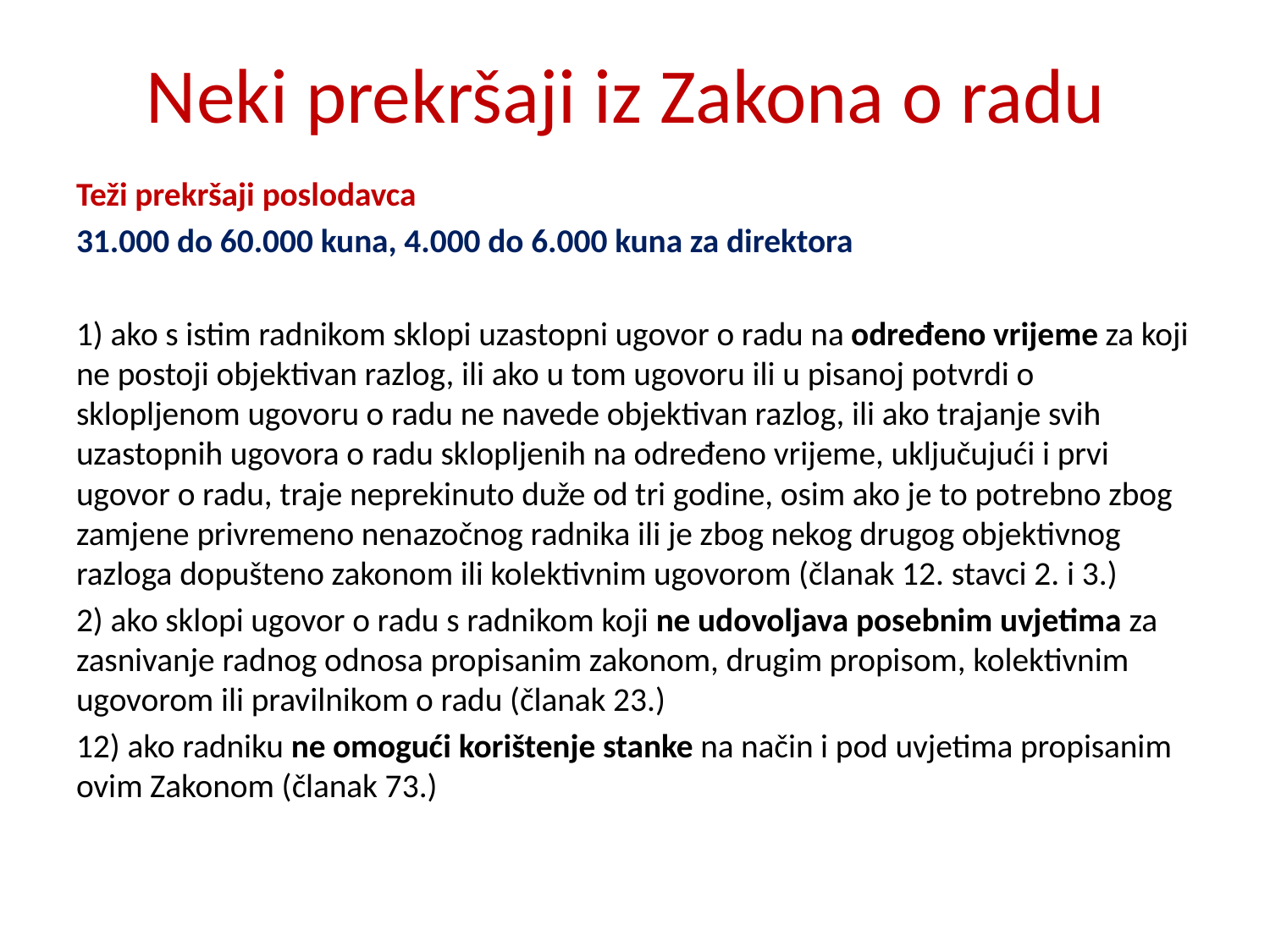

# Neki prekršaji iz Zakona o radu
Teži prekršaji poslodavca
31.000 do 60.000 kuna, 4.000 do 6.000 kuna za direktora

1) ako s istim radnikom sklopi uzastopni ugovor o radu na određeno vrijeme za koji ne postoji objektivan razlog, ili ako u tom ugovoru ili u pisanoj potvrdi o sklopljenom ugovoru o radu ne navede objektivan razlog, ili ako trajanje svih uzastopnih ugovora o radu sklopljenih na određeno vrijeme, uključujući i prvi ugovor o radu, traje neprekinuto duže od tri godine, osim ako je to potrebno zbog zamjene privremeno nenazočnog radnika ili je zbog nekog drugog objektivnog razloga dopušteno zakonom ili kolektivnim ugovorom (članak 12. stavci 2. i 3.)
2) ako sklopi ugovor o radu s radnikom koji ne udovoljava posebnim uvjetima za zasnivanje radnog odnosa propisanim zakonom, drugim propisom, kolektivnim ugovorom ili pravilnikom o radu (članak 23.)
12) ako radniku ne omogući korištenje stanke na način i pod uvjetima propisanim ovim Zakonom (članak 73.)